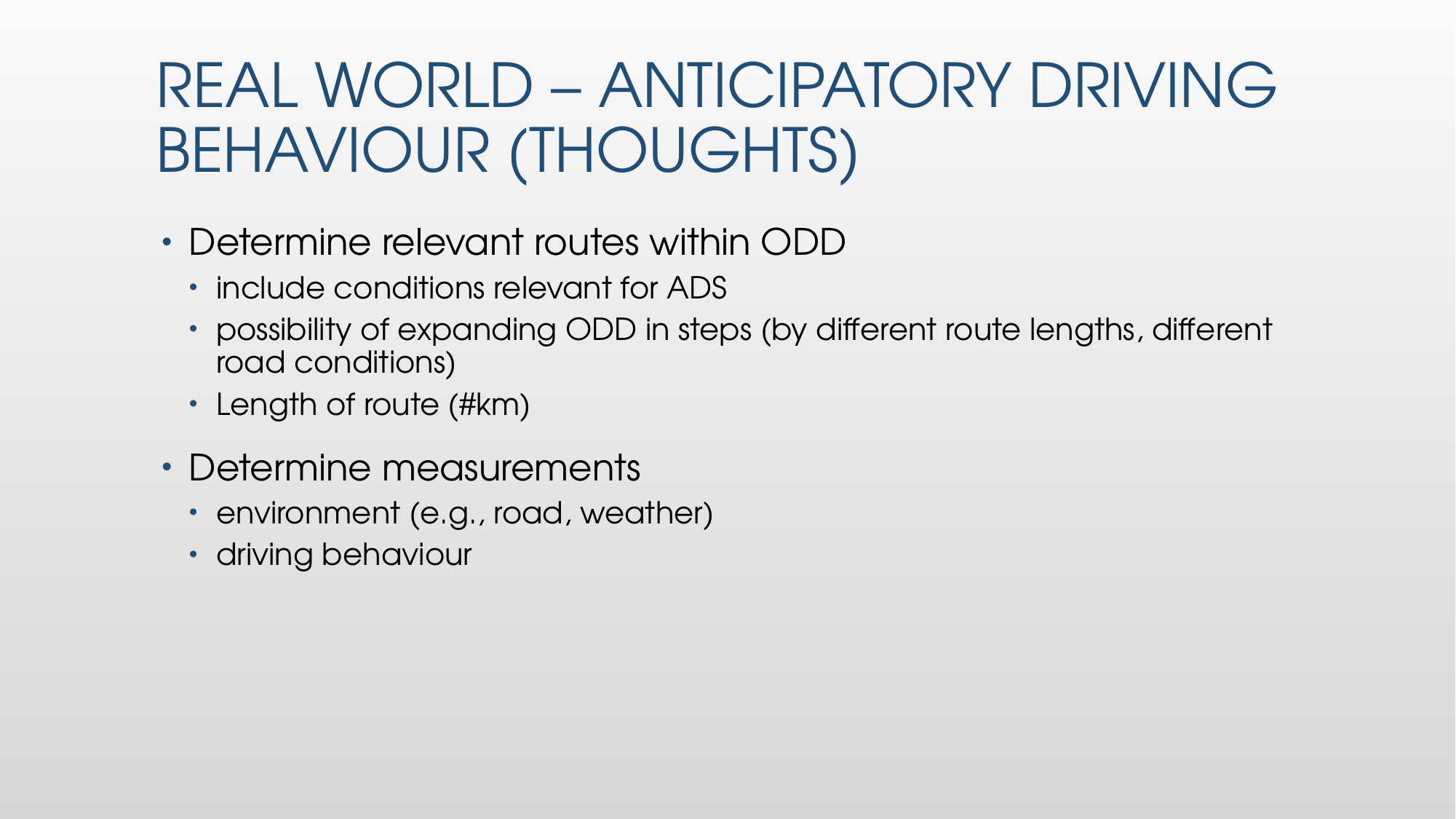

# Real world – anticipatory Driving behaviour (thoughts)
Determine relevant routes within ODD
include conditions relevant for ADS
possibility of expanding ODD in steps (by different route lengths, different road conditions)
Length of route (#km)
Determine measurements
environment (e.g., road, weather)
driving behaviour